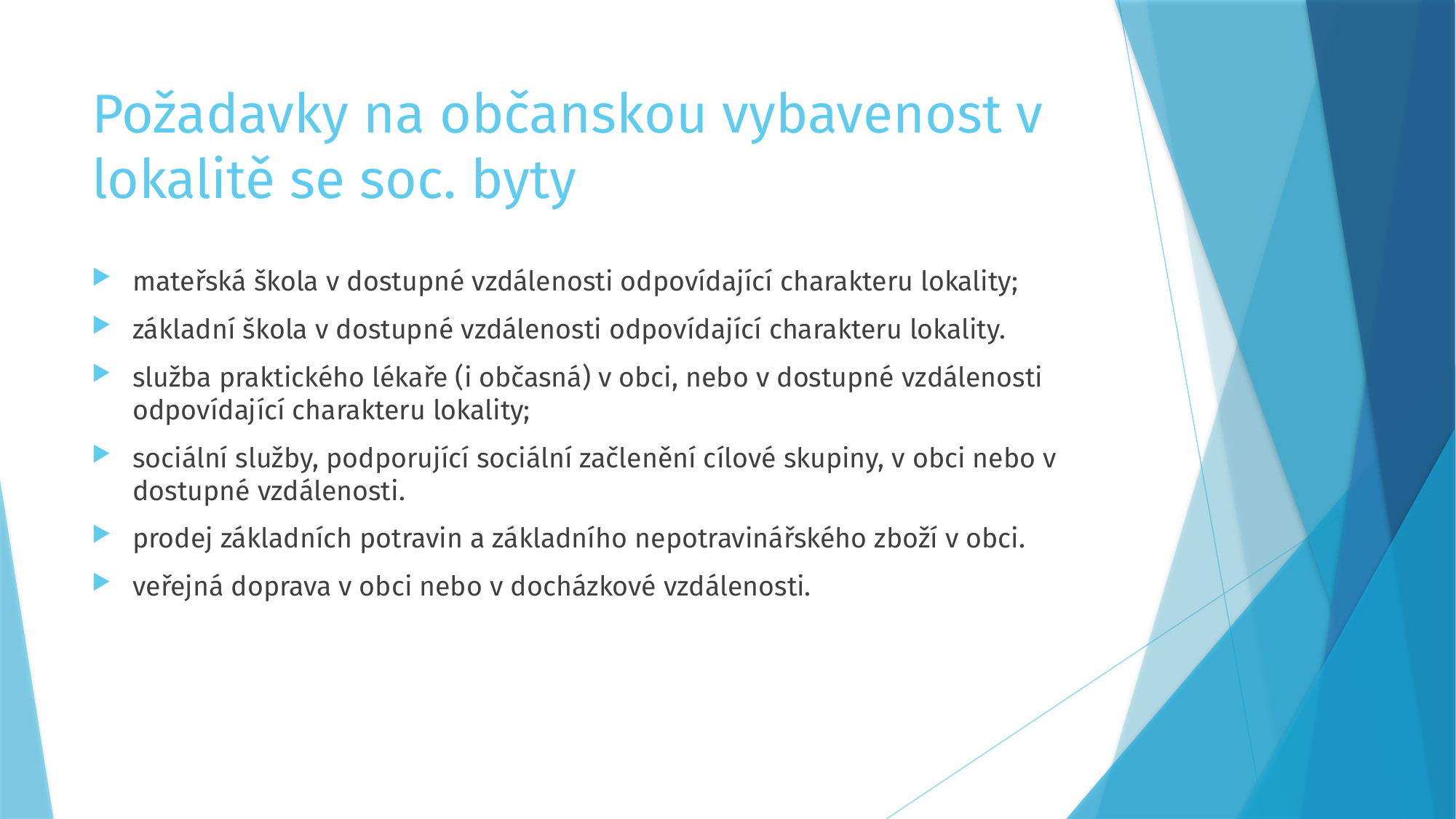

# Požadavky na občanskou vybavenost v lokalitě se soc. byty
mateřská škola v dostupné vzdálenosti odpovídající charakteru lokality;
základní škola v dostupné vzdálenosti odpovídající charakteru lokality.
služba praktického lékaře (i občasná) v obci, nebo v dostupné vzdálenosti odpovídající charakteru lokality;
sociální služby, podporující sociální začlenění cílové skupiny, v obci nebo v dostupné vzdálenosti.
prodej základních potravin a základního nepotravinářského zboží v obci.
veřejná doprava v obci nebo v docházkové vzdálenosti.